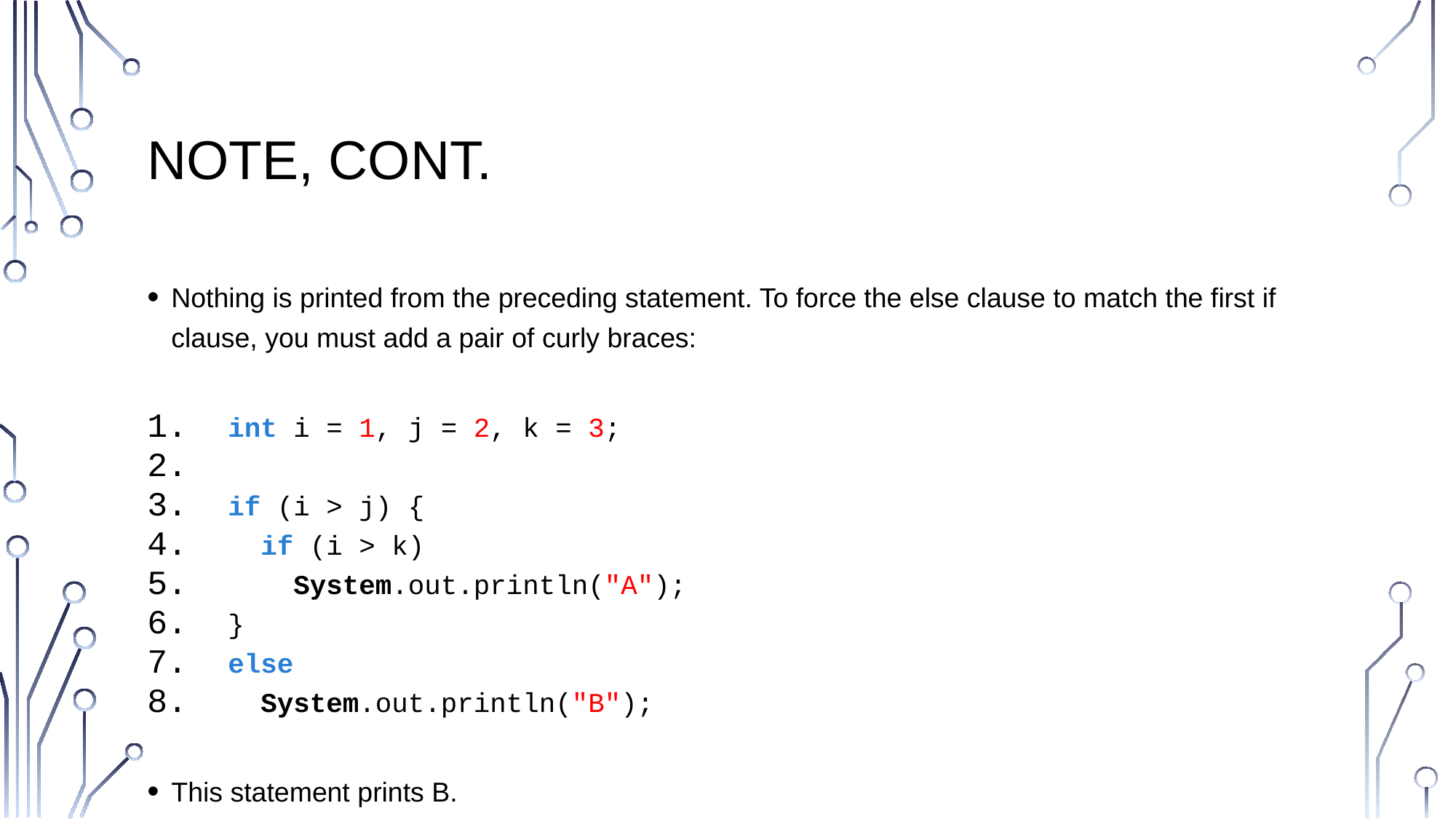

# Note, cont.
Nothing is printed from the preceding statement. To force the else clause to match the first if clause, you must add a pair of curly braces:

  int i = 1, j = 2, k = 3;

  if (i > j) {
    if (i > k)
      System.out.println("A");
  }
  else
    System.out.println("B");

This statement prints B.